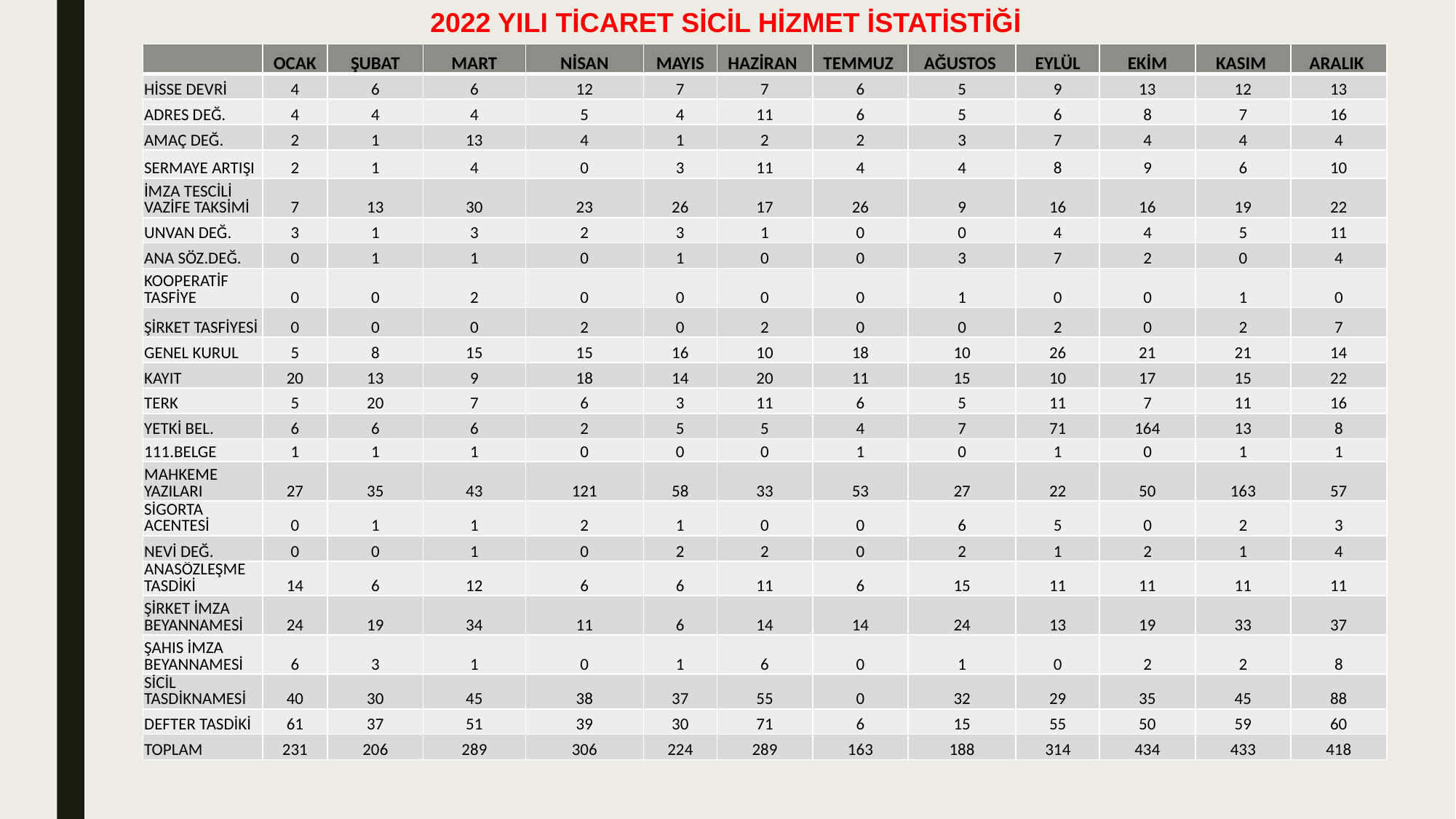

2022 YILI TİCARET SİCİL HİZMET İSTATİSTİĞİ
|  | OCAK | ŞUBAT | MART | NİSAN | MAYIS | HAZİRAN | TEMMUZ | AĞUSTOS | EYLÜL | EKİM | KASIM | ARALIK |
| --- | --- | --- | --- | --- | --- | --- | --- | --- | --- | --- | --- | --- |
| HİSSE DEVRİ | 4 | 6 | 6 | 12 | 7 | 7 | 6 | 5 | 9 | 13 | 12 | 13 |
| ADRES DEĞ. | 4 | 4 | 4 | 5 | 4 | 11 | 6 | 5 | 6 | 8 | 7 | 16 |
| AMAÇ DEĞ. | 2 | 1 | 13 | 4 | 1 | 2 | 2 | 3 | 7 | 4 | 4 | 4 |
| SERMAYE ARTIŞI | 2 | 1 | 4 | 0 | 3 | 11 | 4 | 4 | 8 | 9 | 6 | 10 |
| İMZA TESCİLİ VAZİFE TAKSİMİ | 7 | 13 | 30 | 23 | 26 | 17 | 26 | 9 | 16 | 16 | 19 | 22 |
| UNVAN DEĞ. | 3 | 1 | 3 | 2 | 3 | 1 | 0 | 0 | 4 | 4 | 5 | 11 |
| ANA SÖZ.DEĞ. | 0 | 1 | 1 | 0 | 1 | 0 | 0 | 3 | 7 | 2 | 0 | 4 |
| KOOPERATİF TASFİYE | 0 | 0 | 2 | 0 | 0 | 0 | 0 | 1 | 0 | 0 | 1 | 0 |
| ŞİRKET TASFİYESİ | 0 | 0 | 0 | 2 | 0 | 2 | 0 | 0 | 2 | 0 | 2 | 7 |
| GENEL KURUL | 5 | 8 | 15 | 15 | 16 | 10 | 18 | 10 | 26 | 21 | 21 | 14 |
| KAYIT | 20 | 13 | 9 | 18 | 14 | 20 | 11 | 15 | 10 | 17 | 15 | 22 |
| TERK | 5 | 20 | 7 | 6 | 3 | 11 | 6 | 5 | 11 | 7 | 11 | 16 |
| YETKİ BEL. | 6 | 6 | 6 | 2 | 5 | 5 | 4 | 7 | 71 | 164 | 13 | 8 |
| 111.BELGE | 1 | 1 | 1 | 0 | 0 | 0 | 1 | 0 | 1 | 0 | 1 | 1 |
| MAHKEME YAZILARI | 27 | 35 | 43 | 121 | 58 | 33 | 53 | 27 | 22 | 50 | 163 | 57 |
| SİGORTA ACENTESİ | 0 | 1 | 1 | 2 | 1 | 0 | 0 | 6 | 5 | 0 | 2 | 3 |
| NEVİ DEĞ. | 0 | 0 | 1 | 0 | 2 | 2 | 0 | 2 | 1 | 2 | 1 | 4 |
| ANASÖZLEŞME TASDİKİ | 14 | 6 | 12 | 6 | 6 | 11 | 6 | 15 | 11 | 11 | 11 | 11 |
| ŞİRKET İMZA BEYANNAMESİ | 24 | 19 | 34 | 11 | 6 | 14 | 14 | 24 | 13 | 19 | 33 | 37 |
| ŞAHIS İMZA BEYANNAMESİ | 6 | 3 | 1 | 0 | 1 | 6 | 0 | 1 | 0 | 2 | 2 | 8 |
| SİCİL TASDİKNAMESİ | 40 | 30 | 45 | 38 | 37 | 55 | 0 | 32 | 29 | 35 | 45 | 88 |
| DEFTER TASDİKİ | 61 | 37 | 51 | 39 | 30 | 71 | 6 | 15 | 55 | 50 | 59 | 60 |
| TOPLAM | 231 | 206 | 289 | 306 | 224 | 289 | 163 | 188 | 314 | 434 | 433 | 418 |